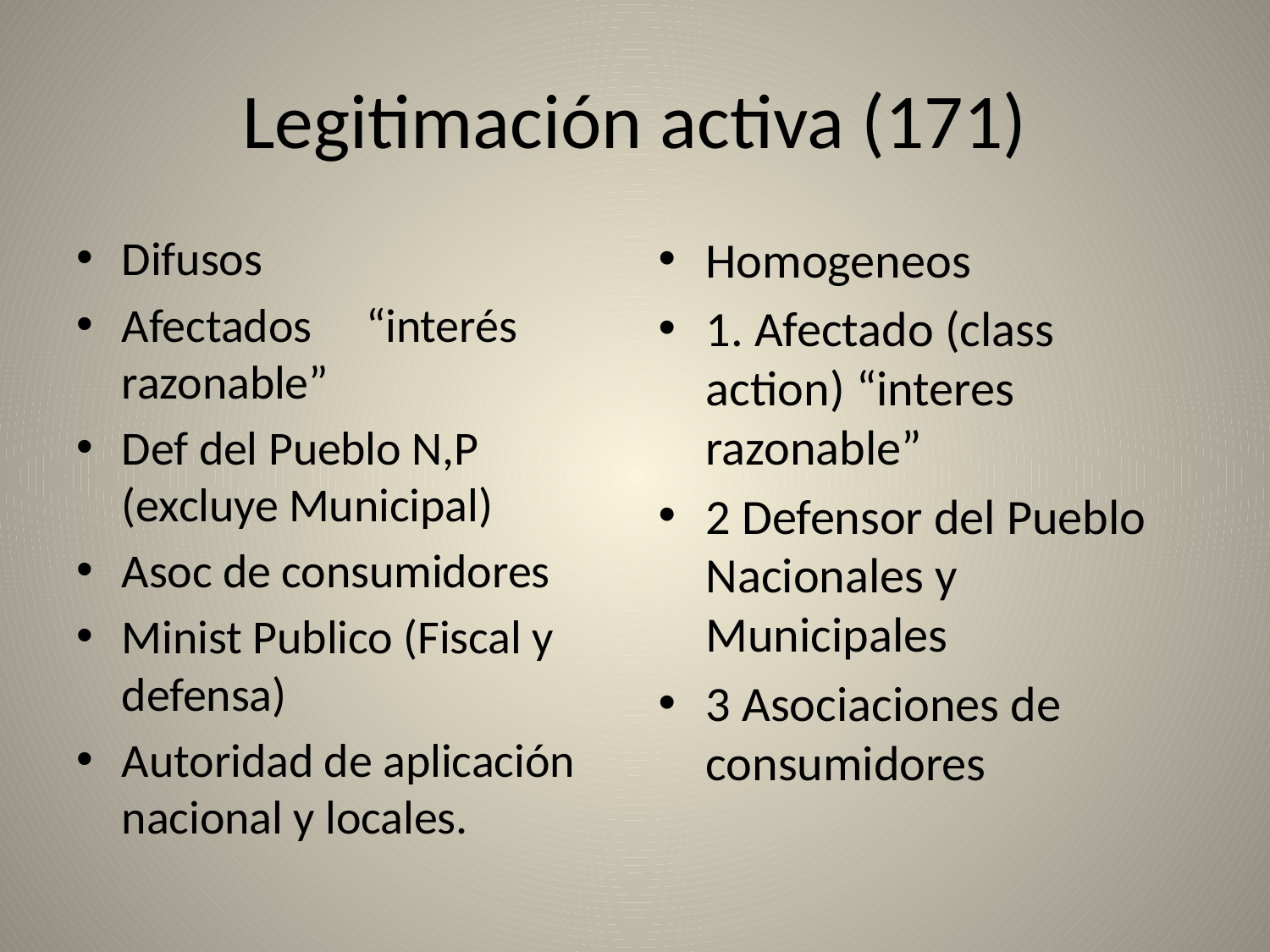

# Legitimación activa (171)
Difusos
Afectados	“interés razonable”
Def del Pueblo N,P (excluye Municipal)
Asoc de consumidores
Minist Publico (Fiscal y defensa)
Autoridad de aplicación nacional y locales.
Homogeneos
1. Afectado (class action) “interes razonable”
2 Defensor del Pueblo Nacionales y Municipales
3 Asociaciones de consumidores